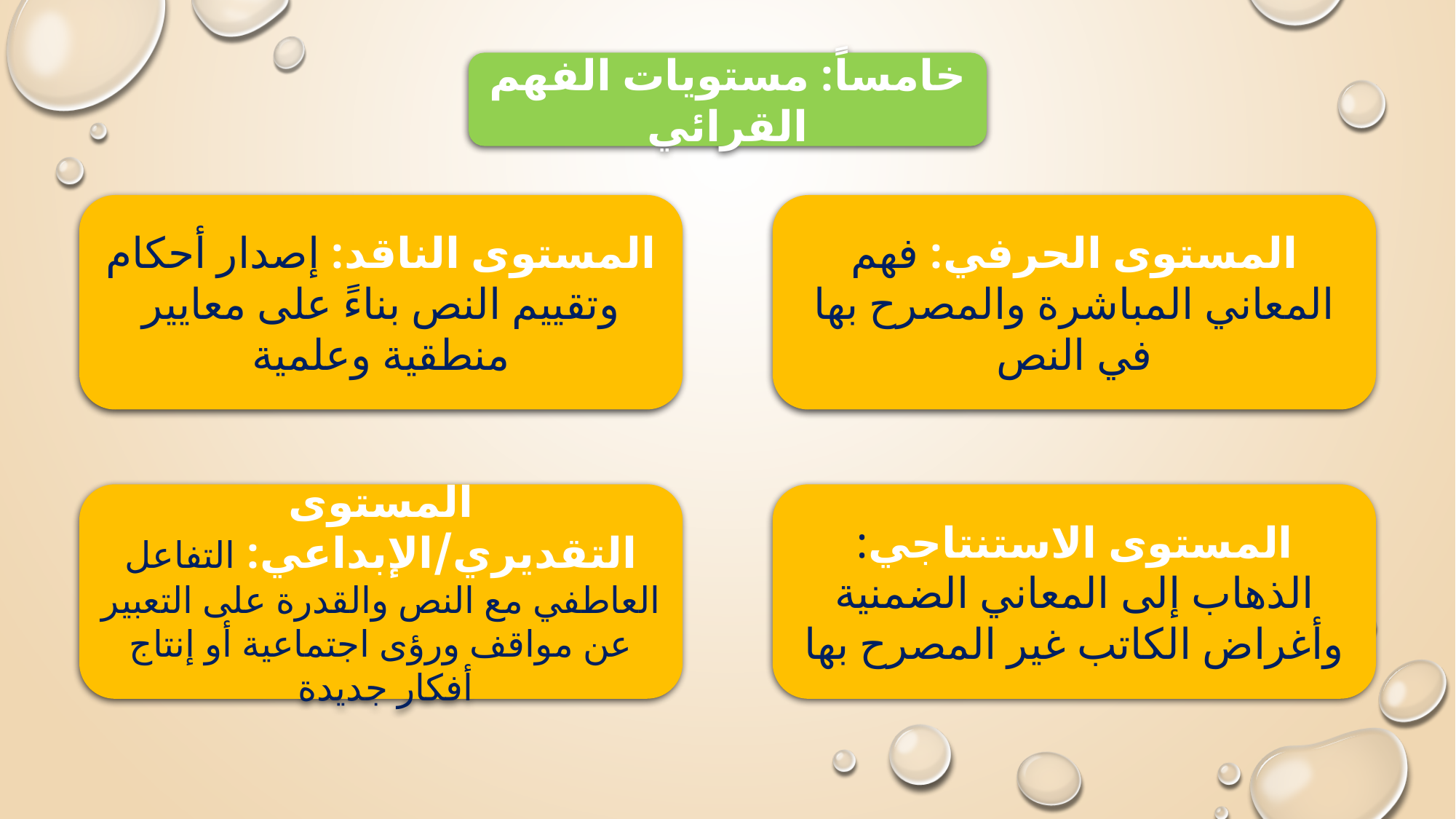

خامساً: مستويات الفهم القرائي
المستوى الناقد: إصدار أحكام وتقييم النص بناءً على معايير منطقية وعلمية
المستوى الحرفي: فهم المعاني المباشرة والمصرح بها في النص
المستوى التقديري/الإبداعي: التفاعل العاطفي مع النص والقدرة على التعبير عن مواقف ورؤى اجتماعية أو إنتاج أفكار جديدة
المستوى الاستنتاجي: الذهاب إلى المعاني الضمنية وأغراض الكاتب غير المصرح بها